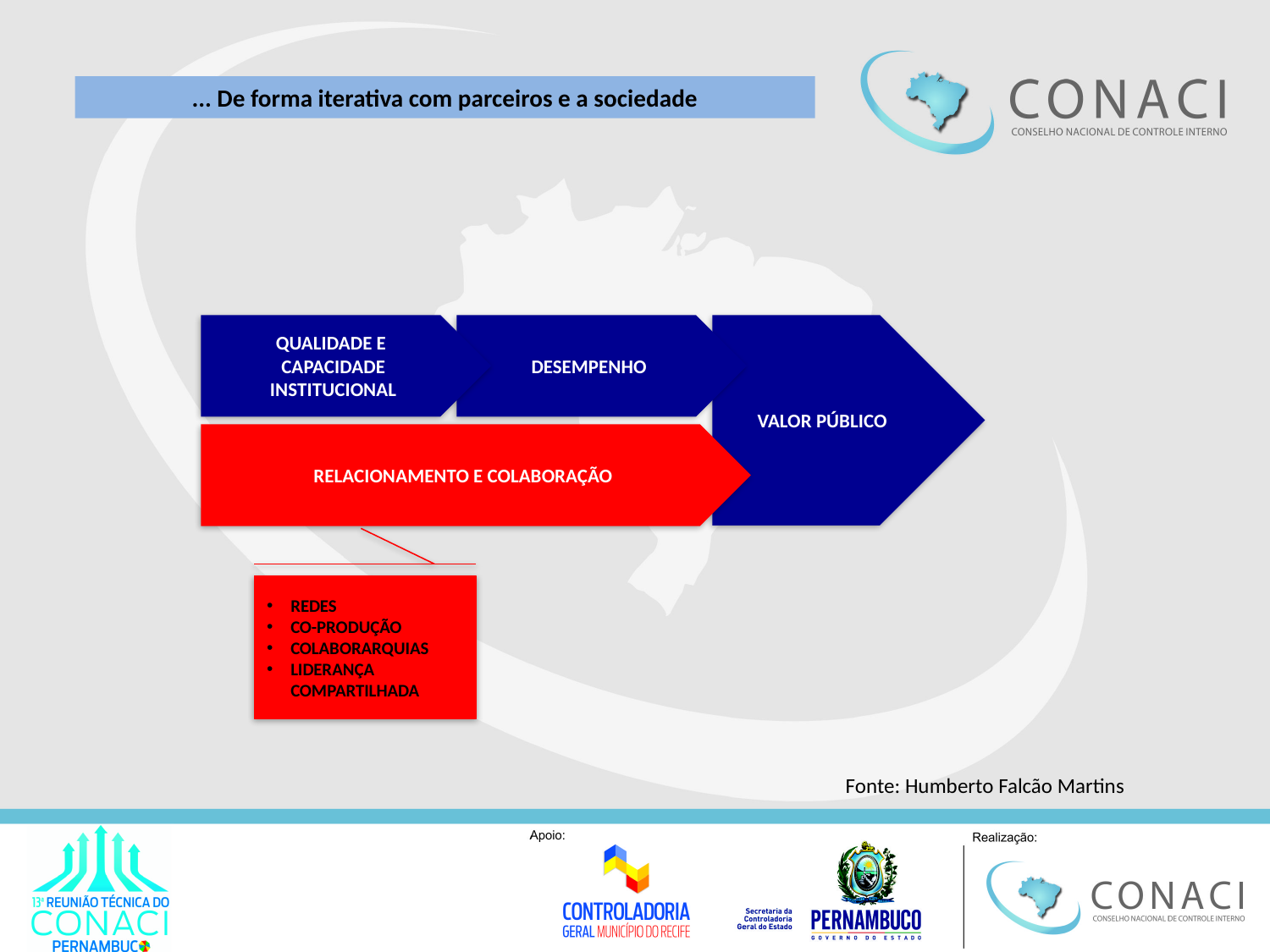

... De forma iterativa com parceiros e a sociedade
QUALIDADE E
CAPACIDADE
INSTITUCIONAL
DESEMPENHO
VALOR PÚBLICO
RELACIONAMENTO E COLABORAÇÃO
REDES
CO-PRODUÇÃO
COLABORARQUIAS
LIDERANÇA COMPARTILHADA
Fonte: Humberto Falcão Martins